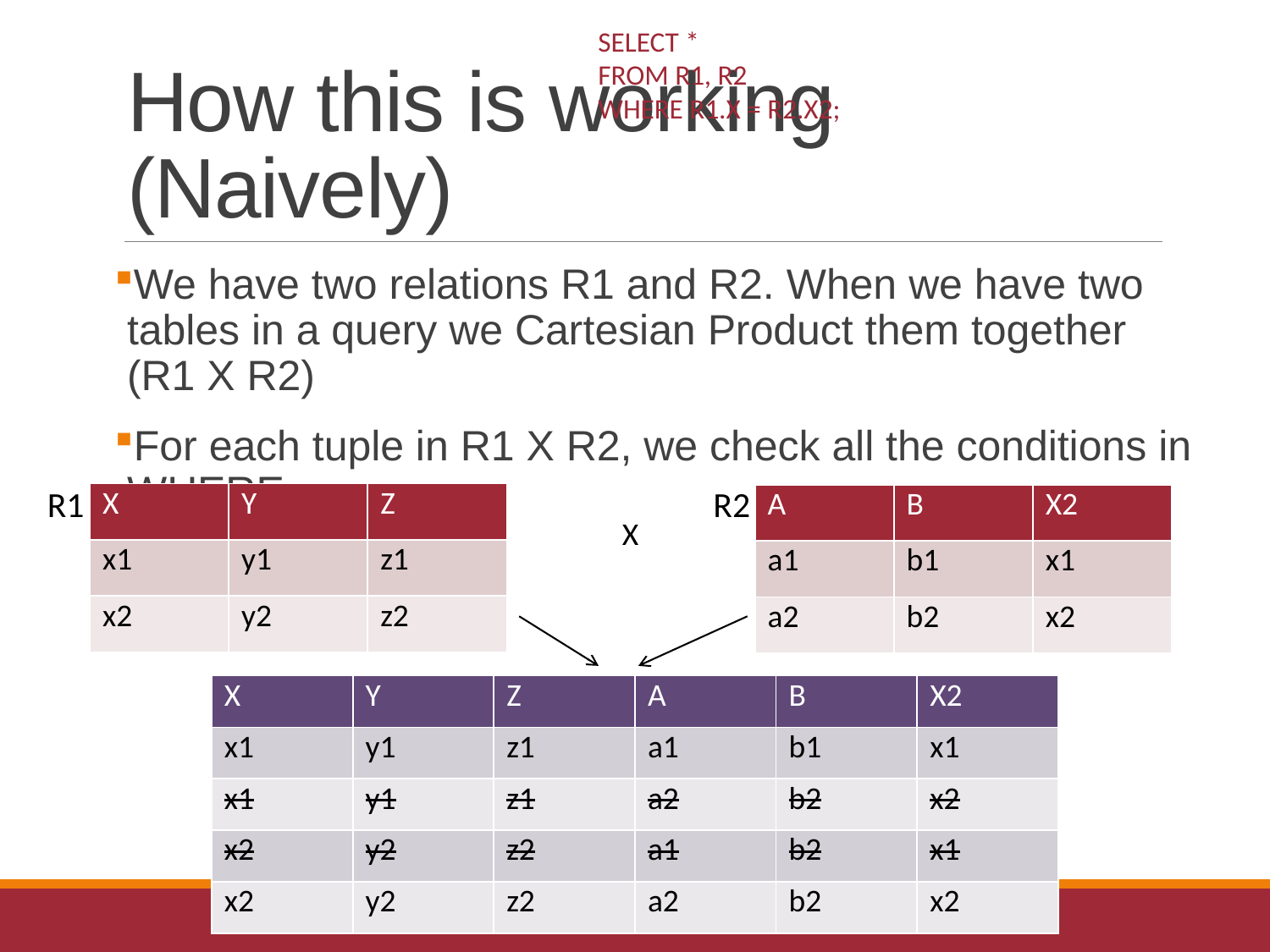

SELECT *
FROM R1, R2
WHERE R1.X = R2.X2;

# How this is working (Naively)
We have two relations R1 and R2. When we have two tables in a query we Cartesian Product them together (R1 X R2)
For each tuple in R1 X R2, we check all the conditions in WHERE
R1
R2
| X | Y | Z |
| --- | --- | --- |
| x1 | y1 | z1 |
| x2 | y2 | z2 |
| A | B | X2 |
| --- | --- | --- |
| a1 | b1 | x1 |
| a2 | b2 | x2 |
X
| X | Y | Z | A | B | X2 |
| --- | --- | --- | --- | --- | --- |
| x1 | y1 | z1 | a1 | b1 | x1 |
| x1 | y1 | z1 | a2 | b2 | x2 |
| x2 | y2 | z2 | a1 | b2 | x1 |
| x2 | y2 | z2 | a2 | b2 | x2 |